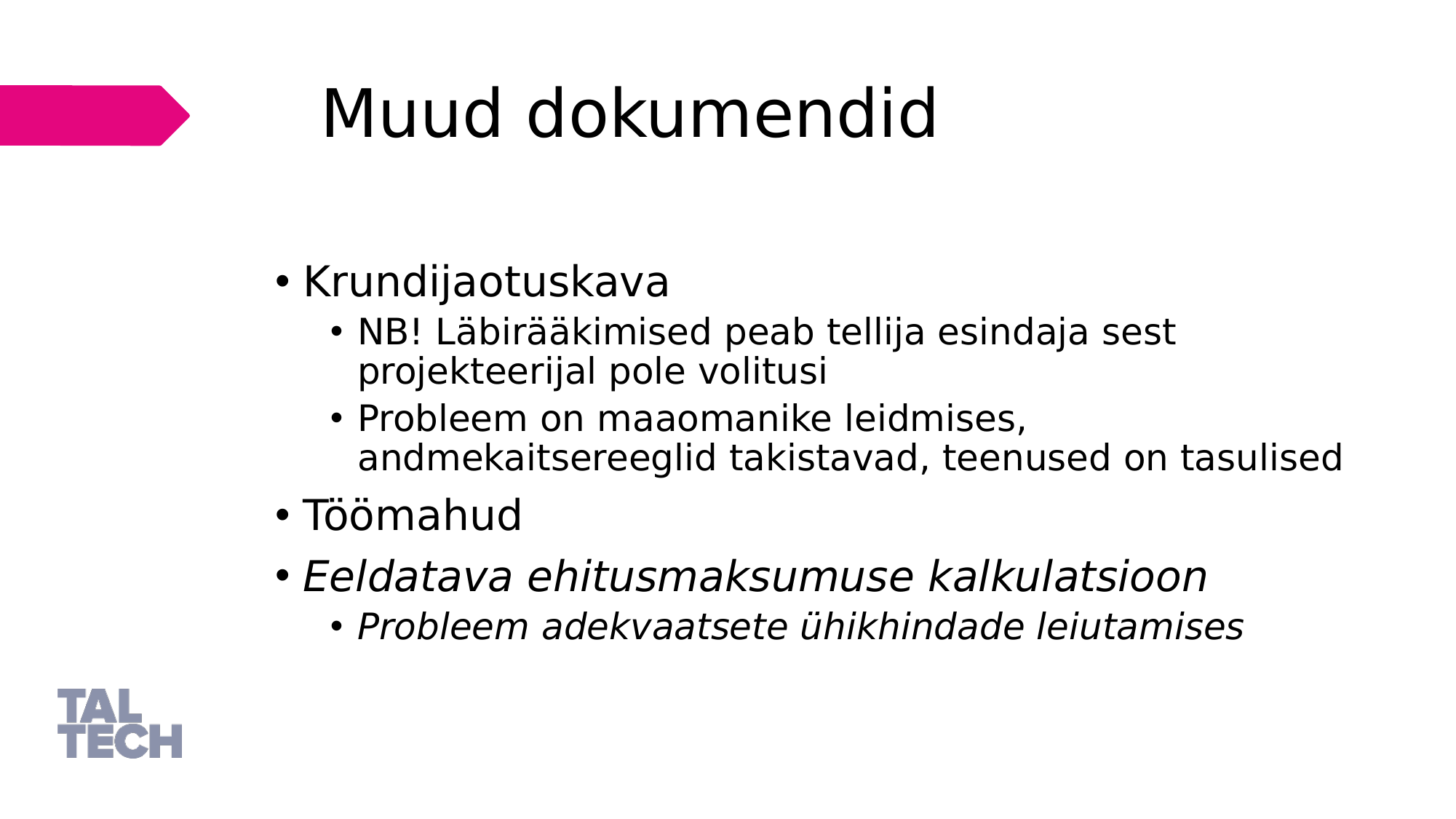

10/7/2025
# Muud dokumendid
Krundijaotuskava
NB! Läbirääkimised peab tellija esindaja sest projekteerijal pole volitusi
Probleem on maaomanike leidmises, andmekaitsereeglid takistavad, teenused on tasulised
Töömahud
Eeldatava ehitusmaksumuse kalkulatsioon
Probleem adekvaatsete ühikhindade leiutamises